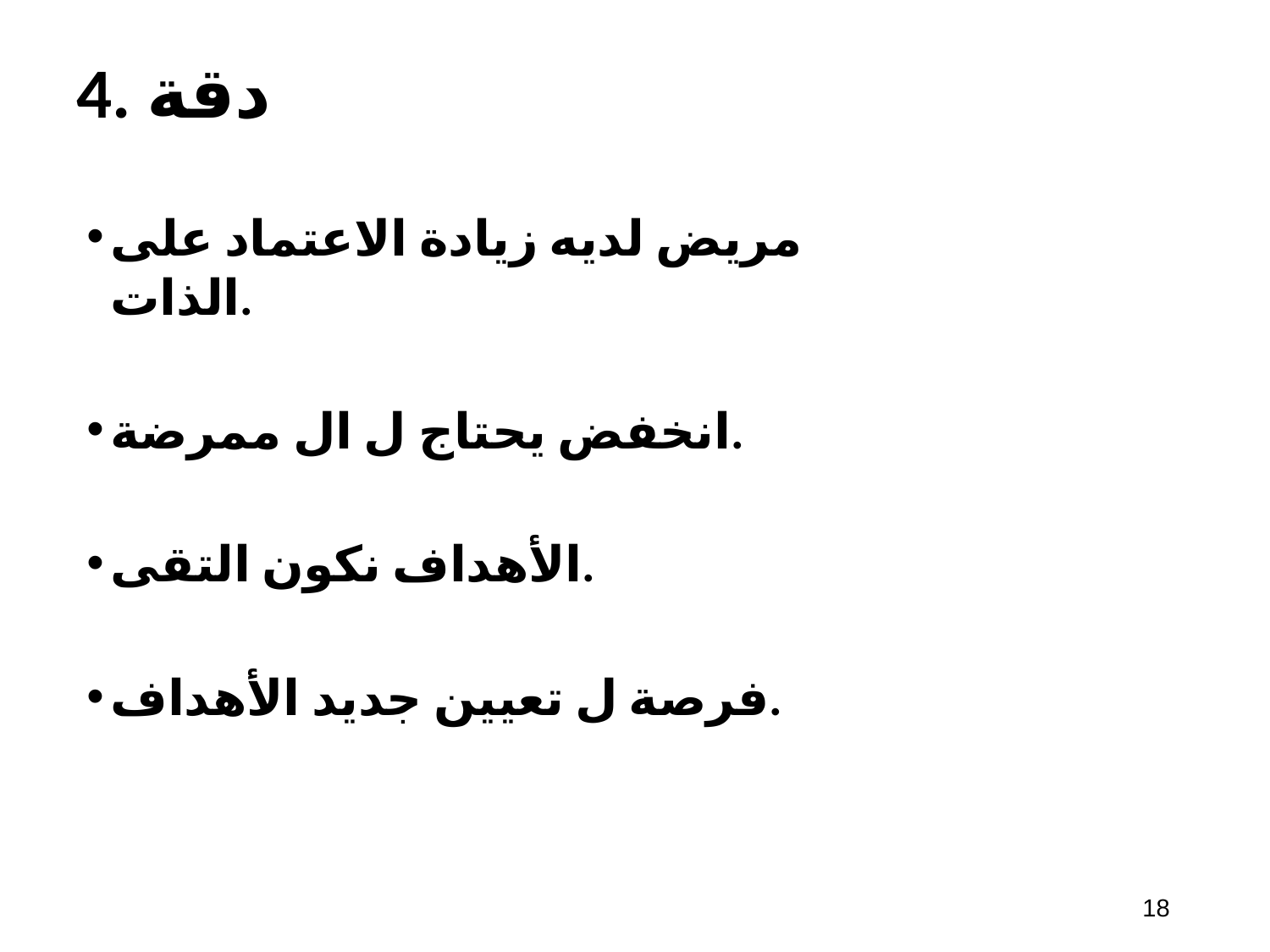

# 4. دقة
مريض لديه زيادة الاعتماد على الذات.

انخفض يحتاج ل ال ممرضة.

الأهداف نكون التقى.

فرصة ل تعيين جديد الأهداف.
18